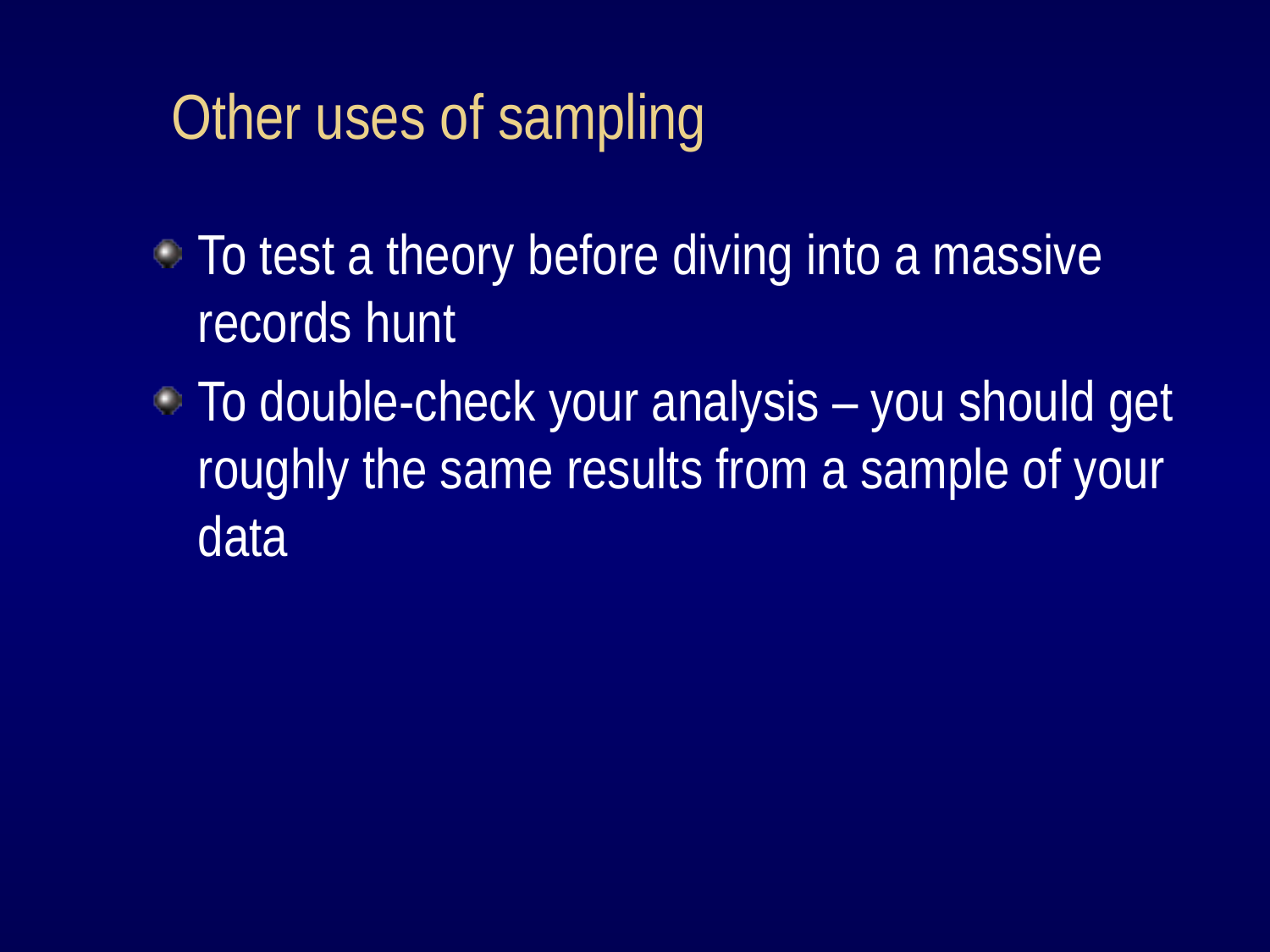

# Other uses of sampling
To test a theory before diving into a massive records hunt
To double-check your analysis – you should get roughly the same results from a sample of your data